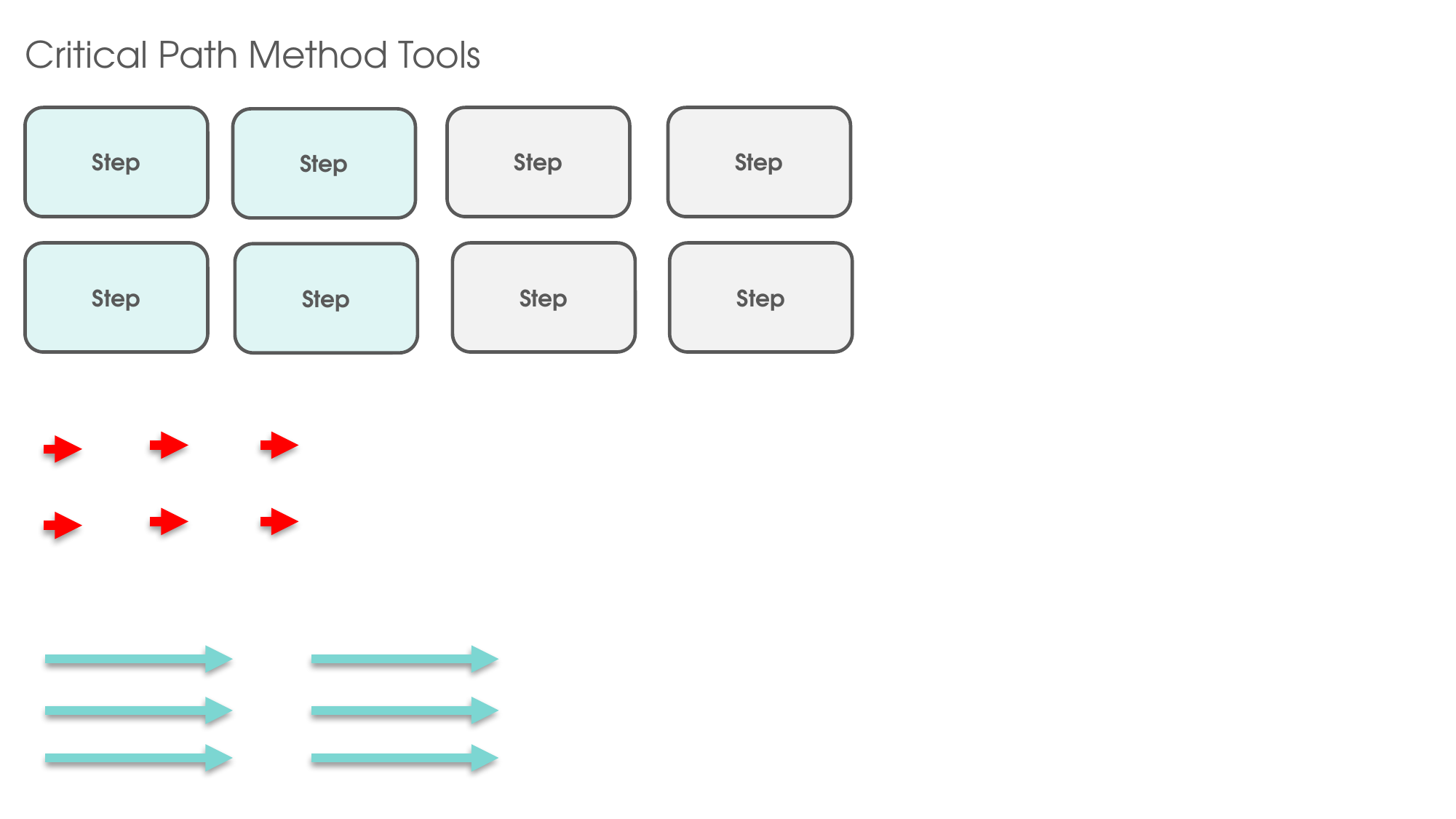

Critical Path Method Tools
Step
Step
Step
Step
Step
Step
Step
Step